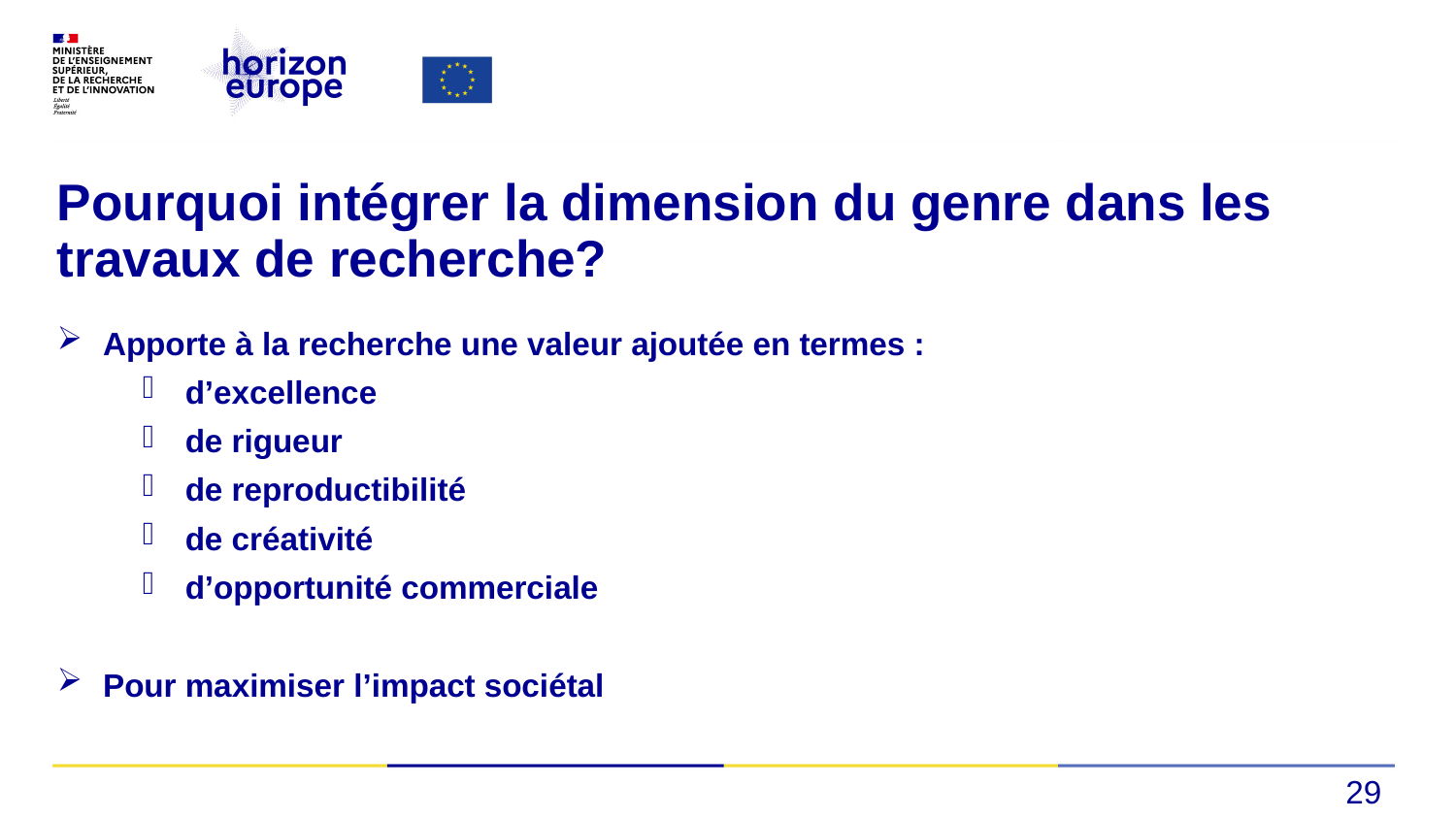

# Pourquoi intégrer la dimension du genre dans les travaux de recherche?
Apporte à la recherche une valeur ajoutée en termes :
d’excellence
de rigueur
de reproductibilité
de créativité
d’opportunité commerciale

Pour maximiser l’impact sociétal

29